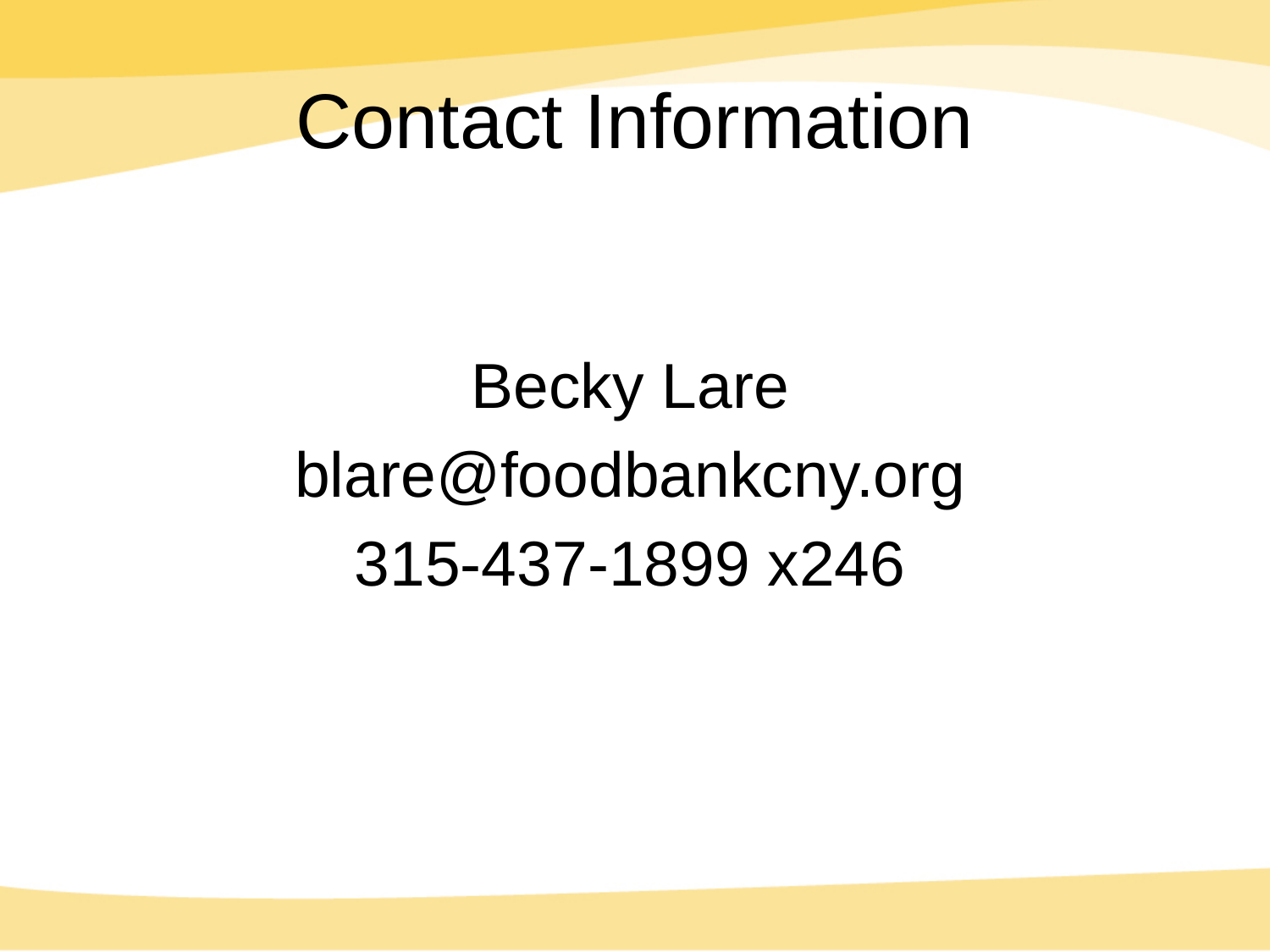

# Contact Information
Becky Lare
blare@foodbankcny.org
315-437-1899 x246